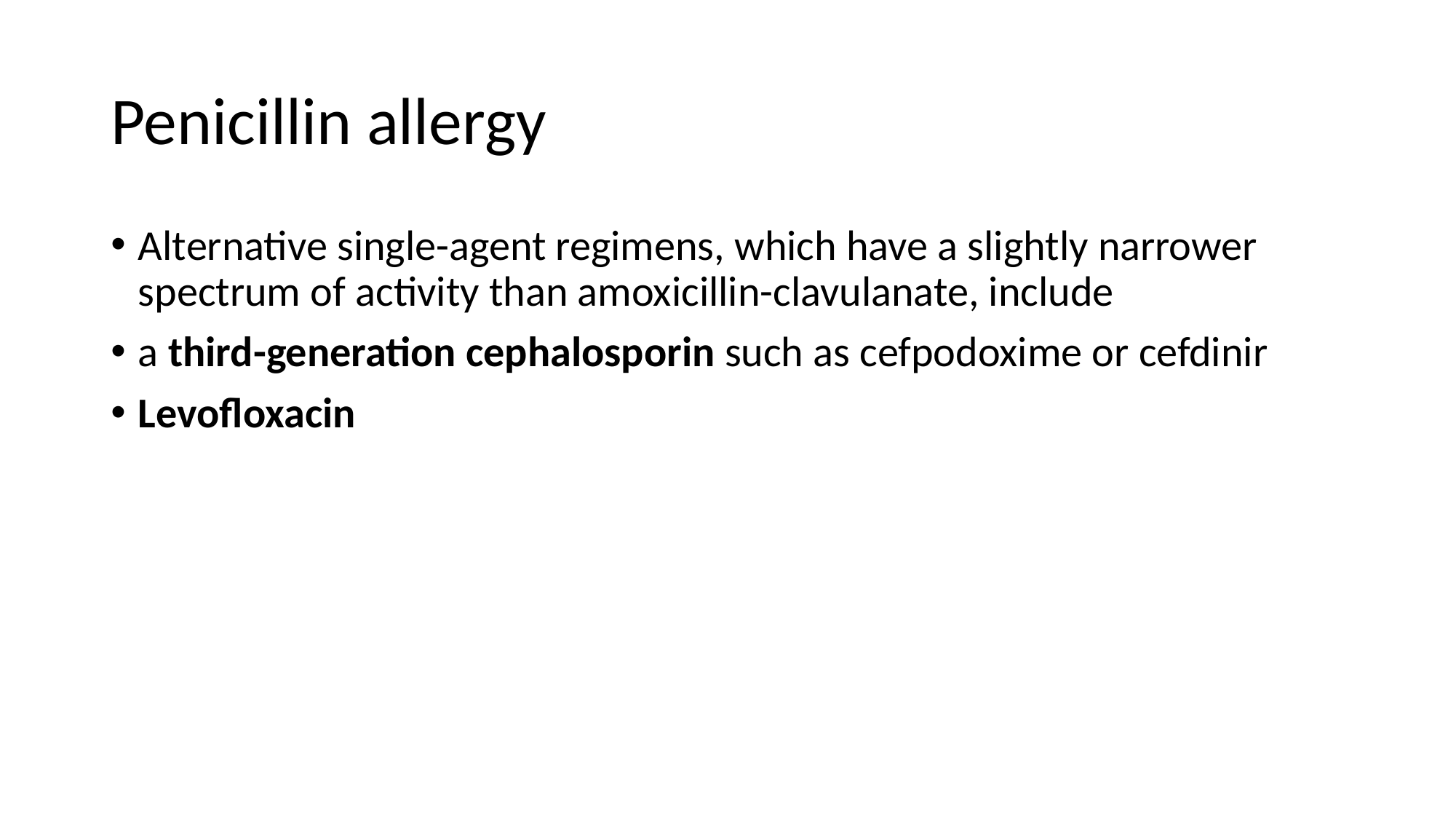

# Penicillin allergy
Alternative single-agent regimens, which have a slightly narrower spectrum of activity than amoxicillin-clavulanate, include
a third-generation cephalosporin such as cefpodoxime or cefdinir
Levofloxacin